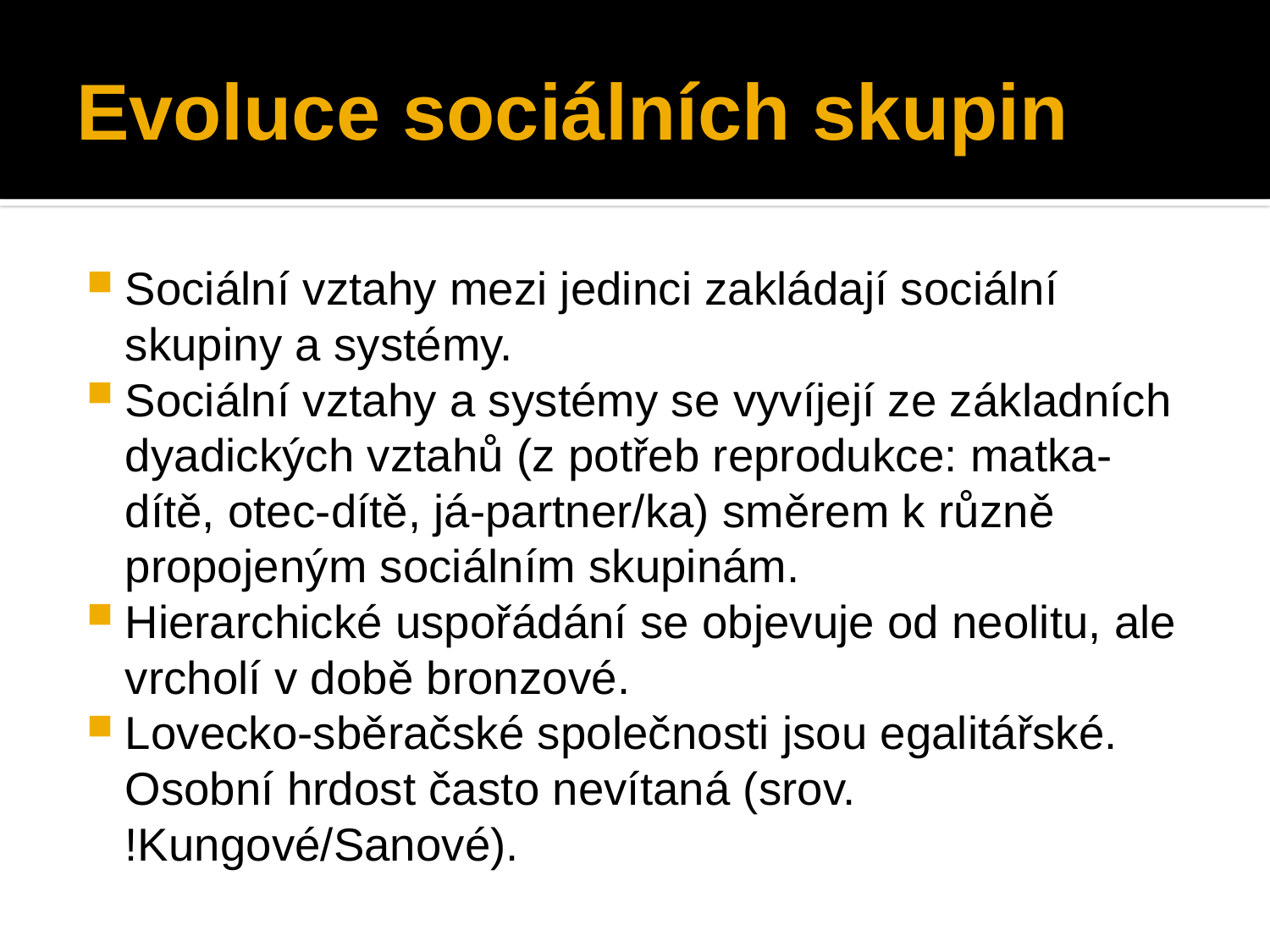

# Evoluce sociálních skupin
Sociální vztahy mezi jedinci zakládají sociální skupiny a systémy.
Sociální vztahy a systémy se vyvíjejí ze základních dyadických vztahů (z potřeb reprodukce: matka-dítě, otec-dítě, já-partner/ka) směrem k různě propojeným sociálním skupinám.
Hierarchické uspořádání se objevuje od neolitu, ale vrcholí v době bronzové.
Lovecko-sběračské společnosti jsou egalitářské. Osobní hrdost často nevítaná (srov. !Kungové/Sanové).